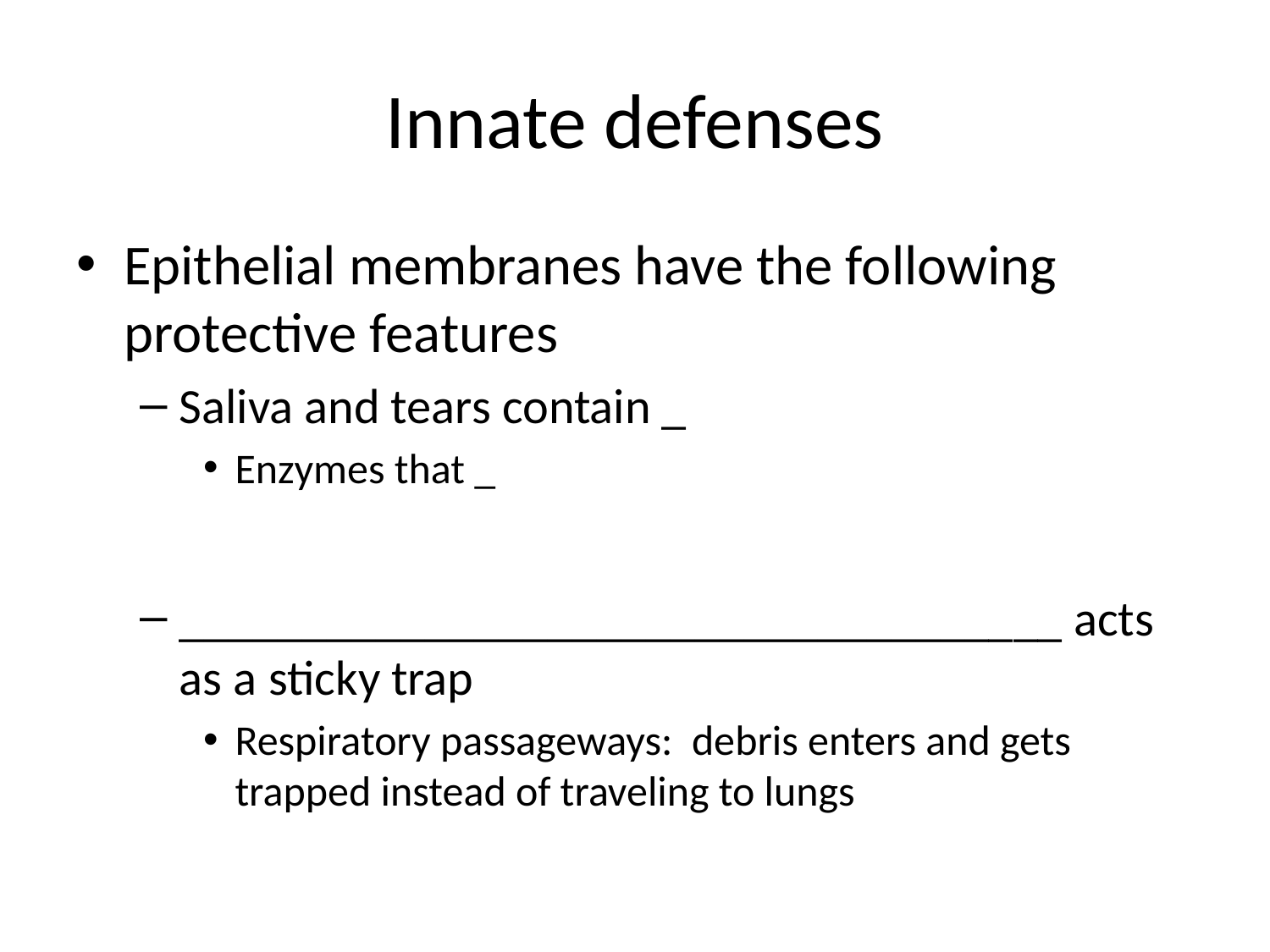

# Innate defenses
Epithelial membranes have the following protective features
Saliva and tears contain _
Enzymes that _

____________________________________ acts as a sticky trap
Respiratory passageways:  debris enters and gets trapped instead of traveling to lungs